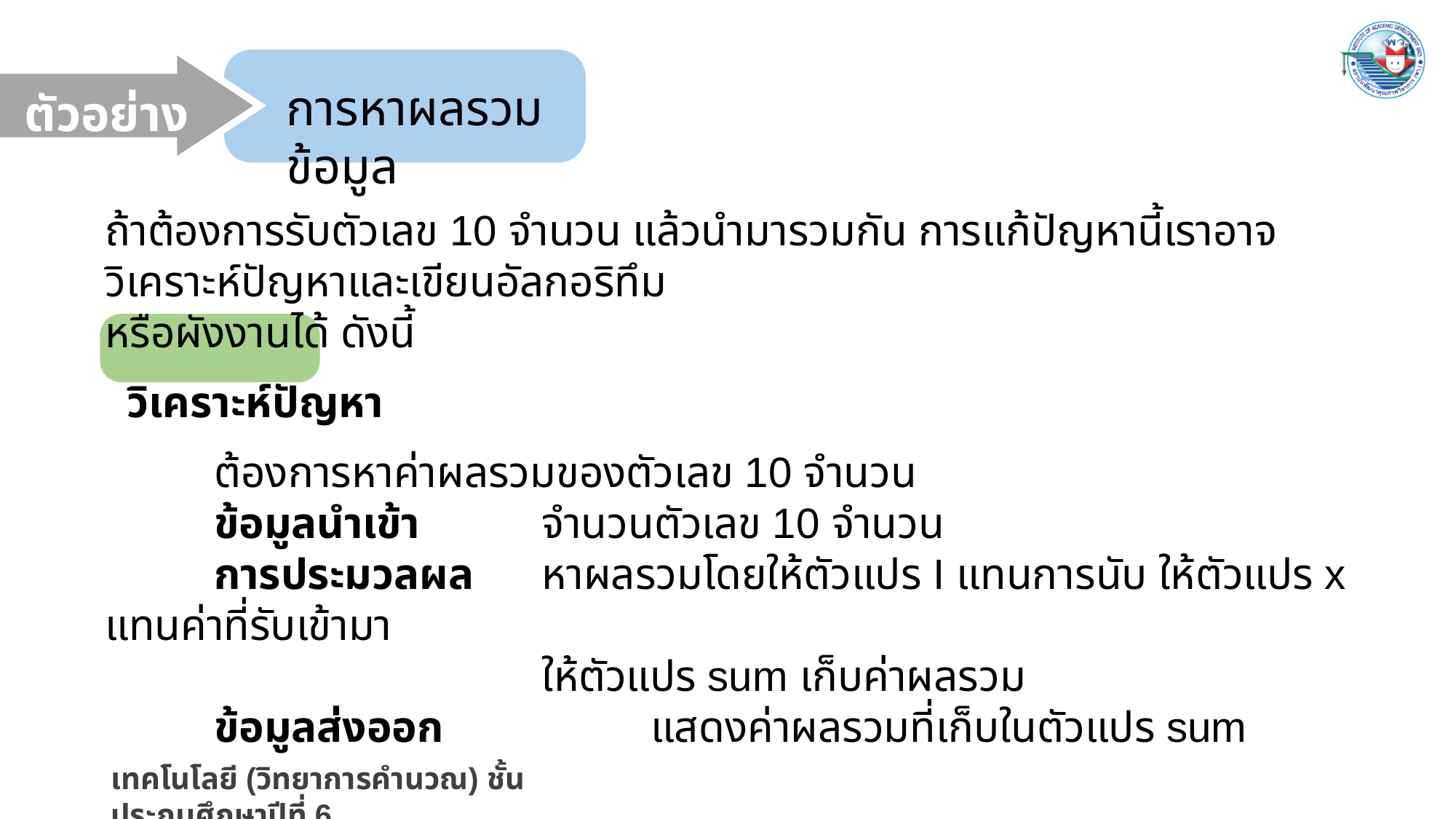

การหาผลรวมข้อมูล
ตัวอย่างที่ 2
ถ้าต้องการรับตัวเลข 10 จำนวน แล้วนำมารวมกัน การแก้ปัญหานี้เราอาจวิเคราะห์ปัญหาและเขียนอัลกอริทึม
หรือผังงานได้ ดังนี้

  วิเคราะห์ปัญหา

	ต้องการหาค่าผลรวมของตัวเลข 10 จำนวน
	ข้อมูลนำเข้า		จำนวนตัวเลข 10 จำนวน
	การประมวลผล	หาผลรวมโดยให้ตัวแปร I แทนการนับ ให้ตัวแปร x แทนค่าที่รับเข้ามา
				ให้ตัวแปร sum เก็บค่าผลรวม
	ข้อมูลส่งออก		แสดงค่าผลรวมที่เก็บในตัวแปร sum

เทคโนโลยี (วิทยาการคำนวณ) ชั้นประถมศึกษาปีที่ 6